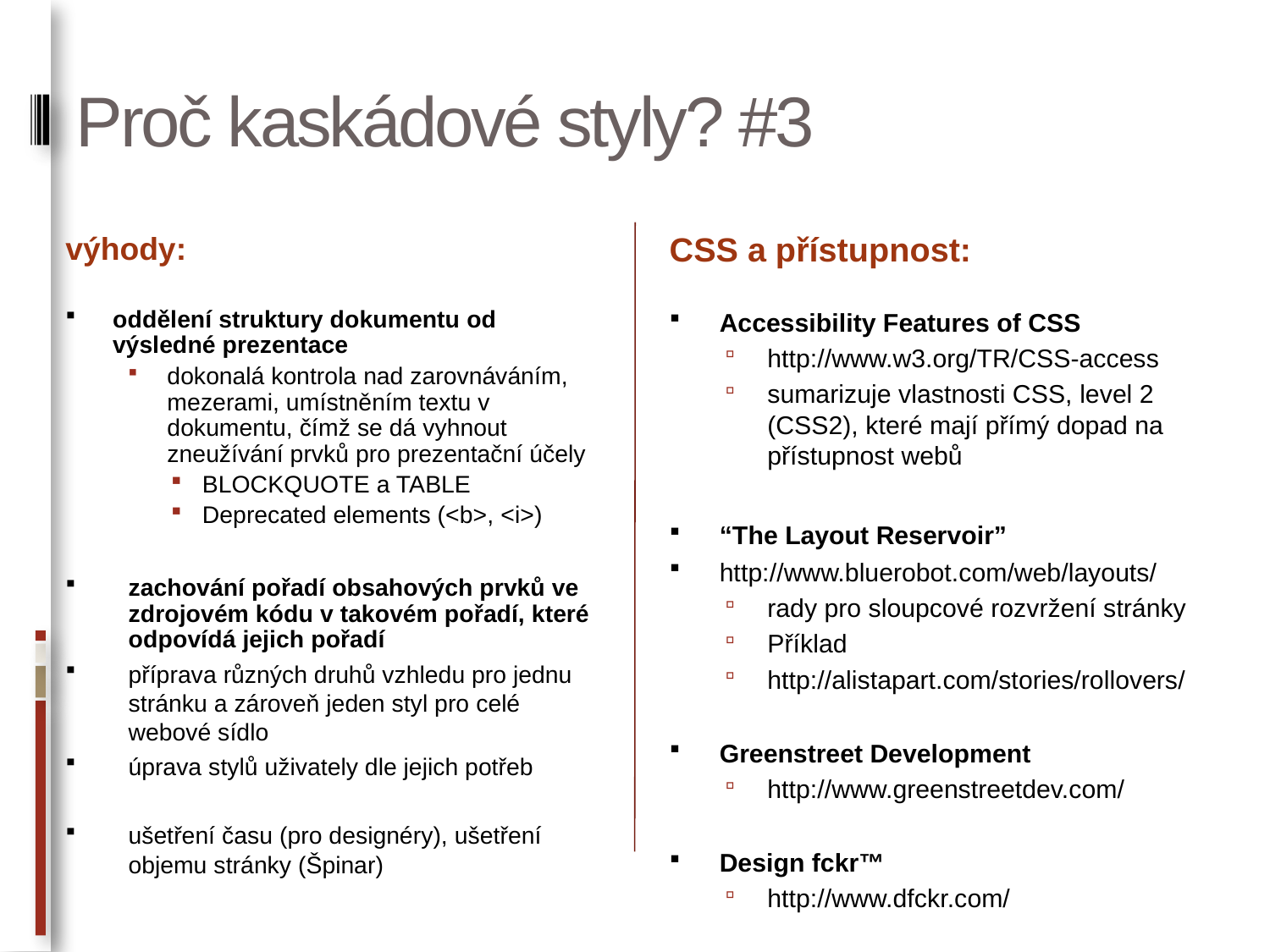

# Proč kaskádové styly? #3
výhody:

oddělení struktury dokumentu od výsledné prezentace
dokonalá kontrola nad zarovnáváním, mezerami, umístněním textu v dokumentu, čímž se dá vyhnout zneužívání prvků pro prezentační účely
BLOCKQUOTE a TABLE
Deprecated elements (<b>, <i>)

zachování pořadí obsahových prvků ve zdrojovém kódu v takovém pořadí, které odpovídá jejich pořadí
příprava různých druhů vzhledu pro jednu stránku a zároveň jeden styl pro celé webové sídlo
úprava stylů uživately dle jejich potřeb

ušetření času (pro designéry), ušetření objemu stránky (Špinar)

CSS a přístupnost:

Accessibility Features of CSS
http://www.w3.org/TR/CSS-access
sumarizuje vlastnosti CSS, level 2 (CSS2), které mají přímý dopad na přístupnost webů

“The Layout Reservoir”
http://www.bluerobot.com/web/layouts/
rady pro sloupcové rozvržení stránky
Příklad
http://alistapart.com/stories/rollovers/

Greenstreet Development
http://www.greenstreetdev.com/

Design fckr™
http://www.dfckr.com/